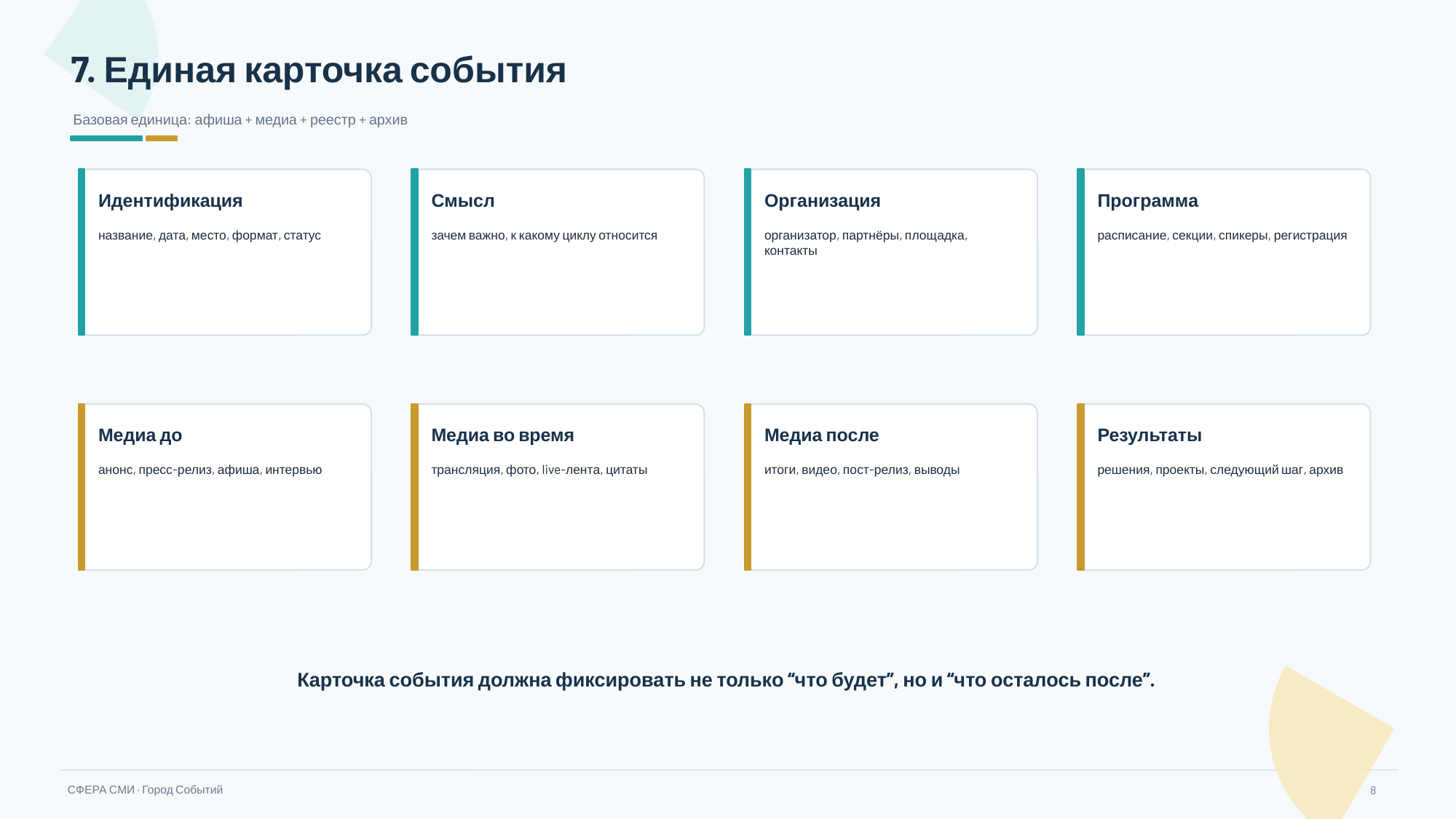

7. Единая карточка события
Базовая единица: афиша + медиа + реестр + архив

Идентификация
Смысл
Организация
Программа
название, дата, место, формат, статус
зачем важно, к какому циклу относится
организатор, партнёры, площадка, контакты
расписание, секции, спикеры, регистрация

Медиа до
Медиа во время
Медиа после
Результаты
анонс, пресс-релиз, афиша, интервью
трансляция, фото, live-лента, цитаты
итоги, видео, пост-релиз, выводы
решения, проекты, следующий шаг, архив

Карточка события должна фиксировать не только “что будет”, но и “что осталось после”.
8